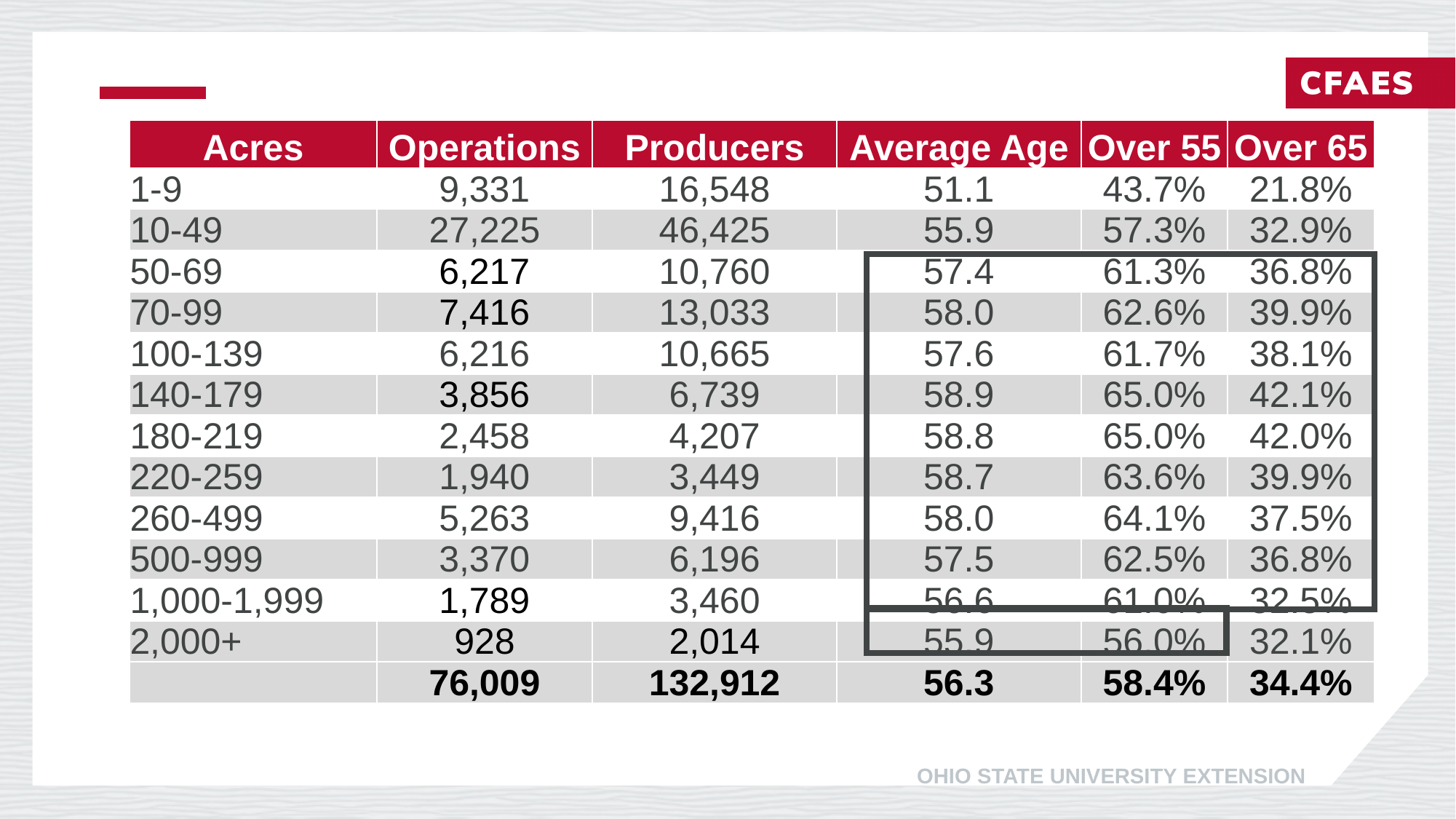

#
| Acres | Operations | Producers | Average Age | Over 55 | Over 65 |
| --- | --- | --- | --- | --- | --- |
| 1-9 | 9,331 | 16,548 | 51.1 | 43.7% | 21.8% |
| 10-49 | 27,225 | 46,425 | 55.9 | 57.3% | 32.9% |
| 50-69 | 6,217 | 10,760 | 57.4 | 61.3% | 36.8% |
| 70-99 | 7,416 | 13,033 | 58.0 | 62.6% | 39.9% |
| 100-139 | 6,216 | 10,665 | 57.6 | 61.7% | 38.1% |
| 140-179 | 3,856 | 6,739 | 58.9 | 65.0% | 42.1% |
| 180-219 | 2,458 | 4,207 | 58.8 | 65.0% | 42.0% |
| 220-259 | 1,940 | 3,449 | 58.7 | 63.6% | 39.9% |
| 260-499 | 5,263 | 9,416 | 58.0 | 64.1% | 37.5% |
| 500-999 | 3,370 | 6,196 | 57.5 | 62.5% | 36.8% |
| 1,000-1,999 | 1,789 | 3,460 | 56.6 | 61.0% | 32.5% |
| 2,000+ | 928 | 2,014 | 55.9 | 56.0% | 32.1% |
|  | 76,009 | 132,912 | 56.3 | 58.4% | 34.4% |